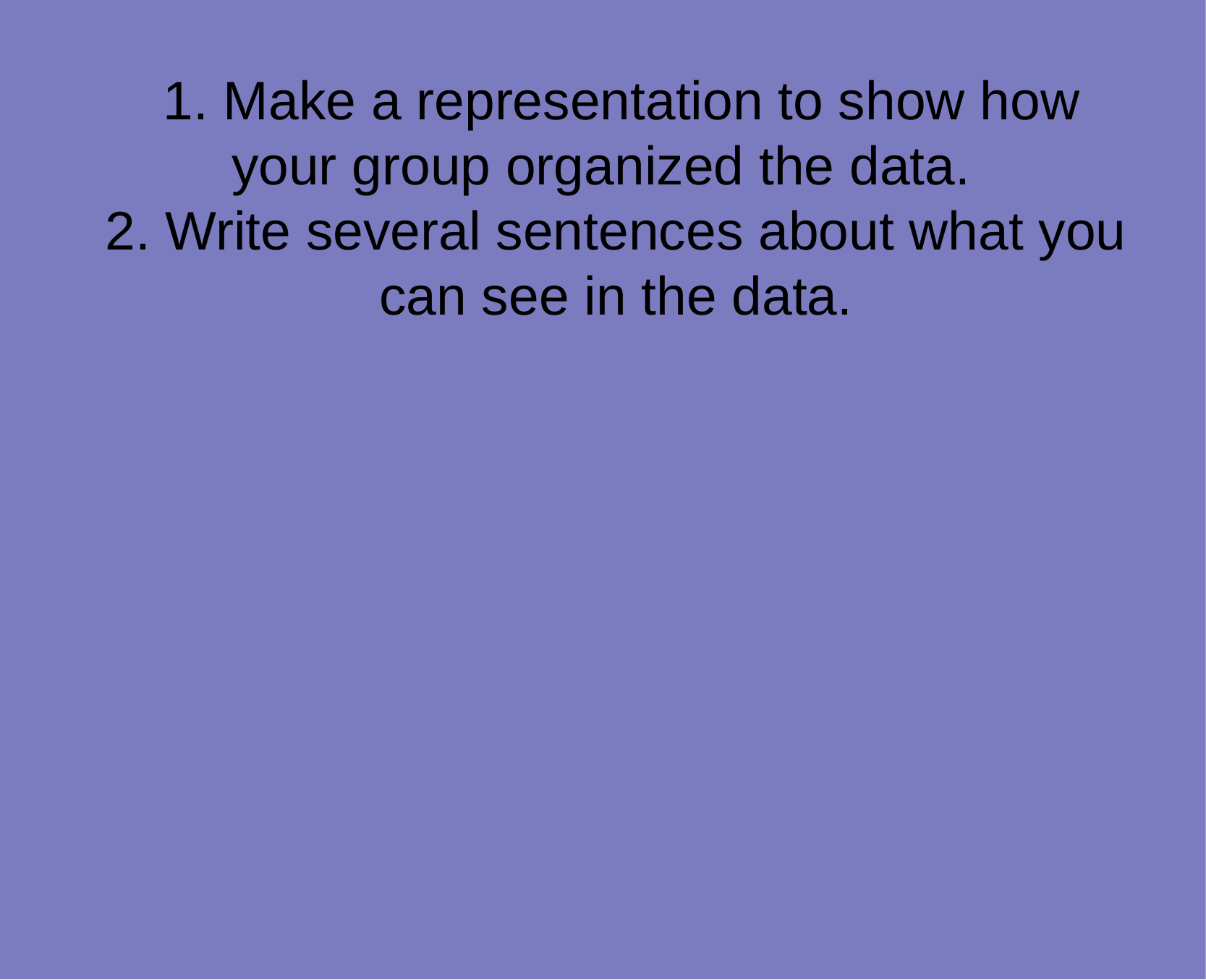

1. Make a representation to show how your group organized the data.
2. Write several sentences about what you can see in the data.